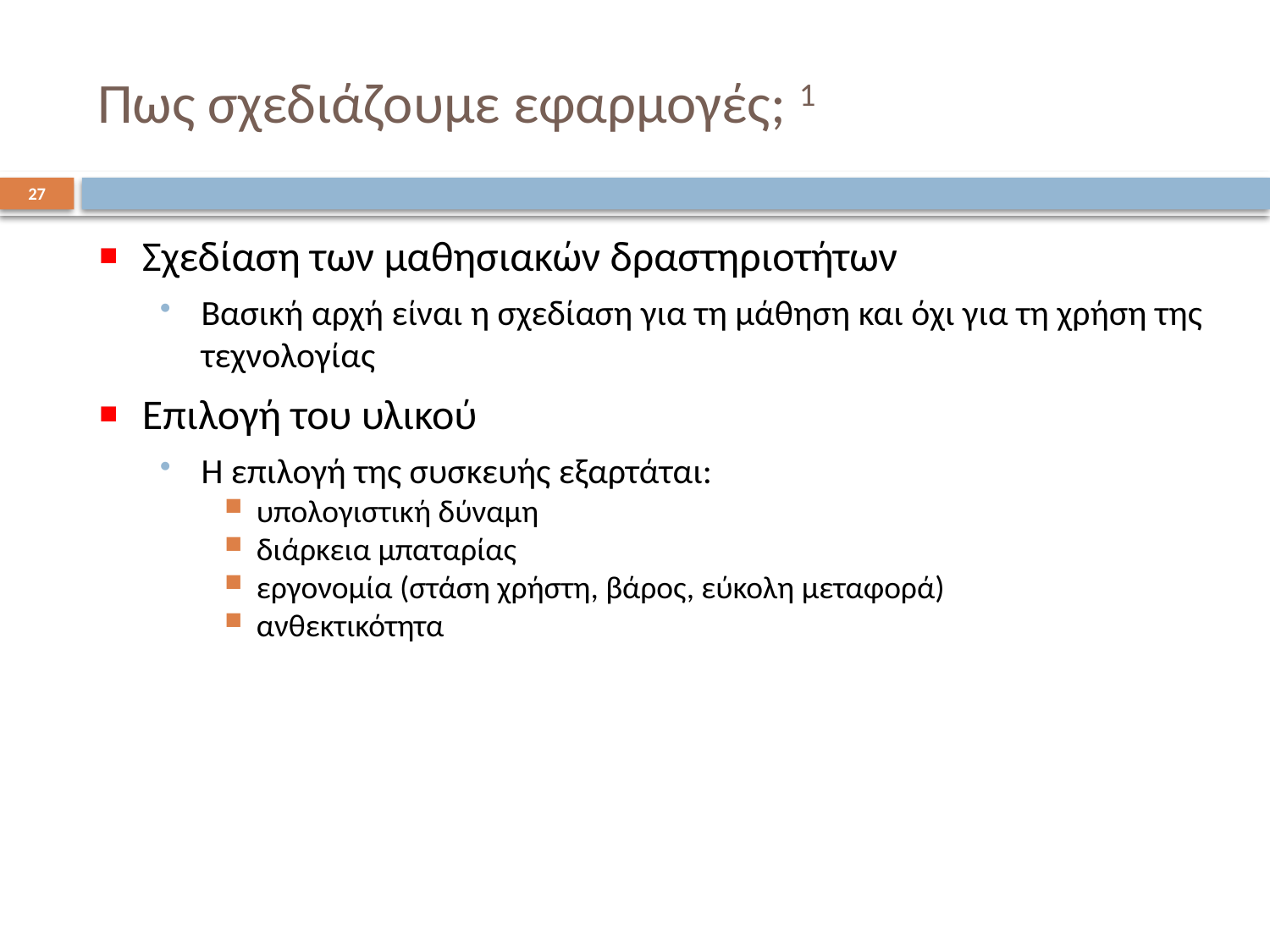

# Πως σχεδιάζουμε εφαρμογές; 1
27
Σχεδίαση των μαθησιακών δραστηριοτήτων
Βασική αρχή είναι η σχεδίαση για τη μάθηση και όχι για τη χρήση της τεχνολογίας
Επιλογή του υλικού
Η επιλογή της συσκευής εξαρτάται:
υπολογιστική δύναμη
διάρκεια μπαταρίας
εργονομία (στάση χρήστη, βάρος, εύκολη μεταφορά)
ανθεκτικότητα